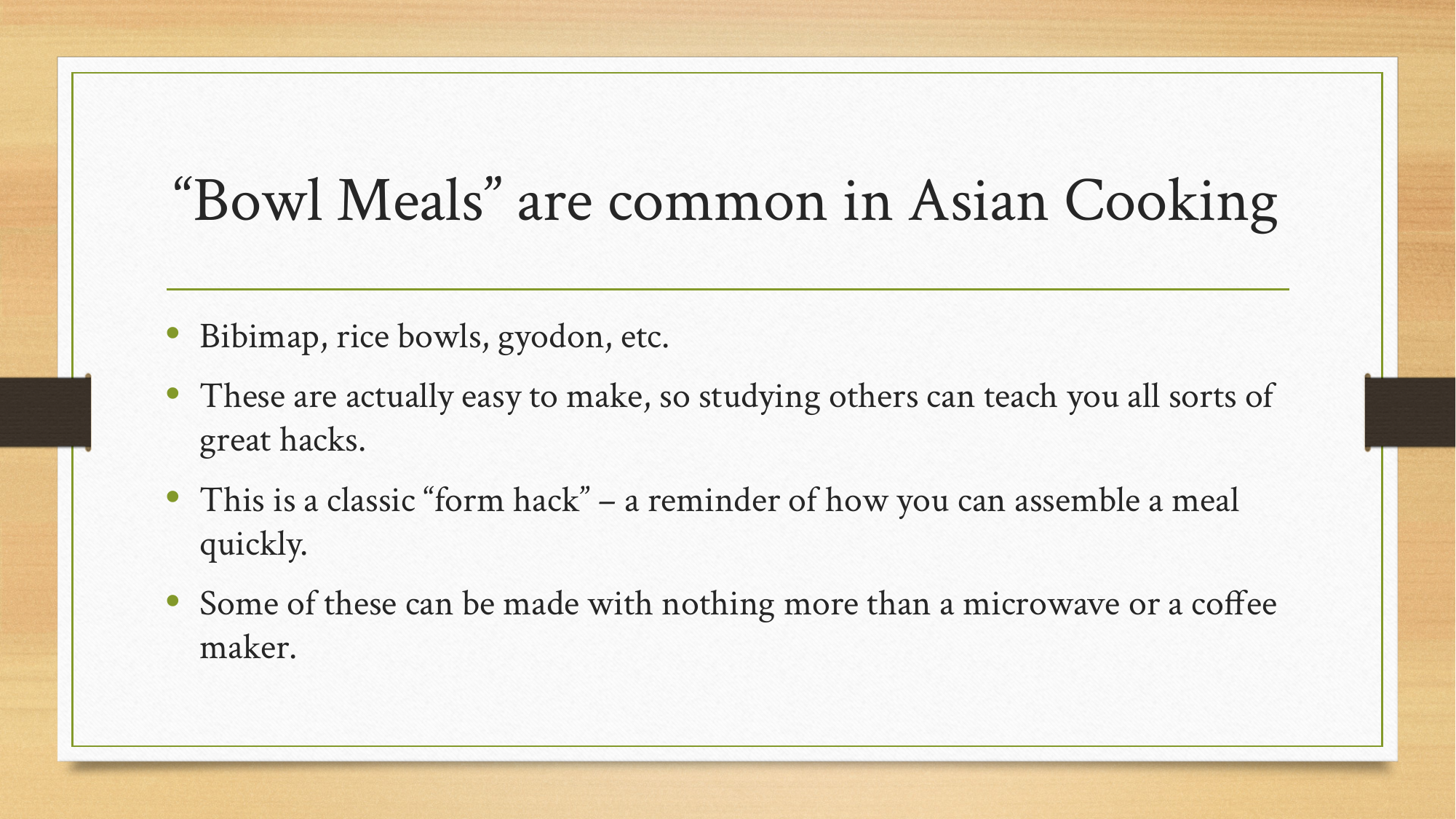

# “Bowl Meals” are common in Asian Cooking
Bibimap, rice bowls, gyodon, etc.
These are actually easy to make, so studying others can teach you all sorts of great hacks.
This is a classic “form hack” – a reminder of how you can assemble a meal quickly.
Some of these can be made with nothing more than a microwave or a coffee maker.